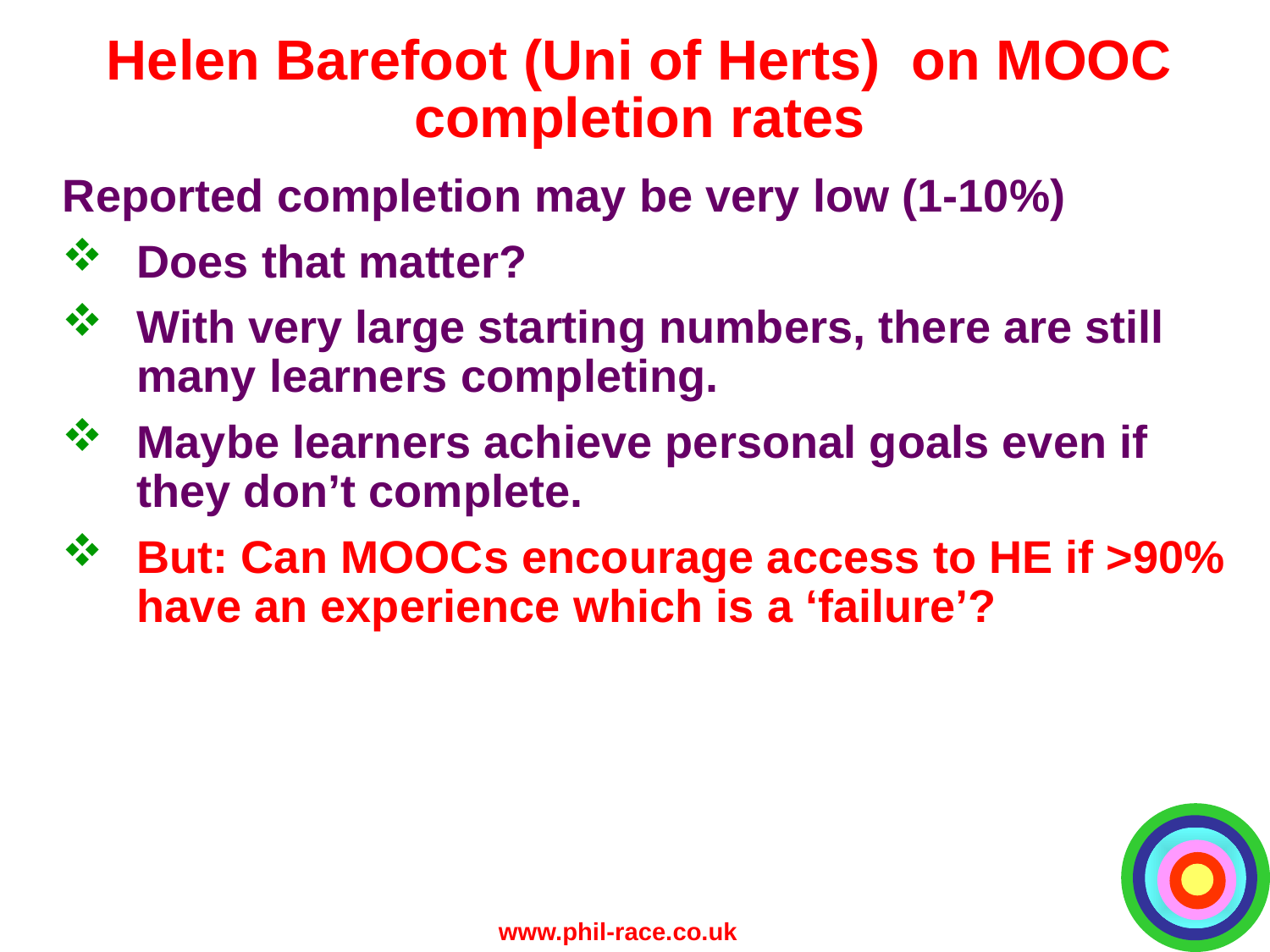

# Helen Barefoot (Uni of Herts)  on MOOC completion rates
Reported completion may be very low (1-10%)
Does that matter?
With very large starting numbers, there are still many learners completing.
Maybe learners achieve personal goals even if they don’t complete.
But: Can MOOCs encourage access to HE if >90% have an experience which is a ‘failure’?